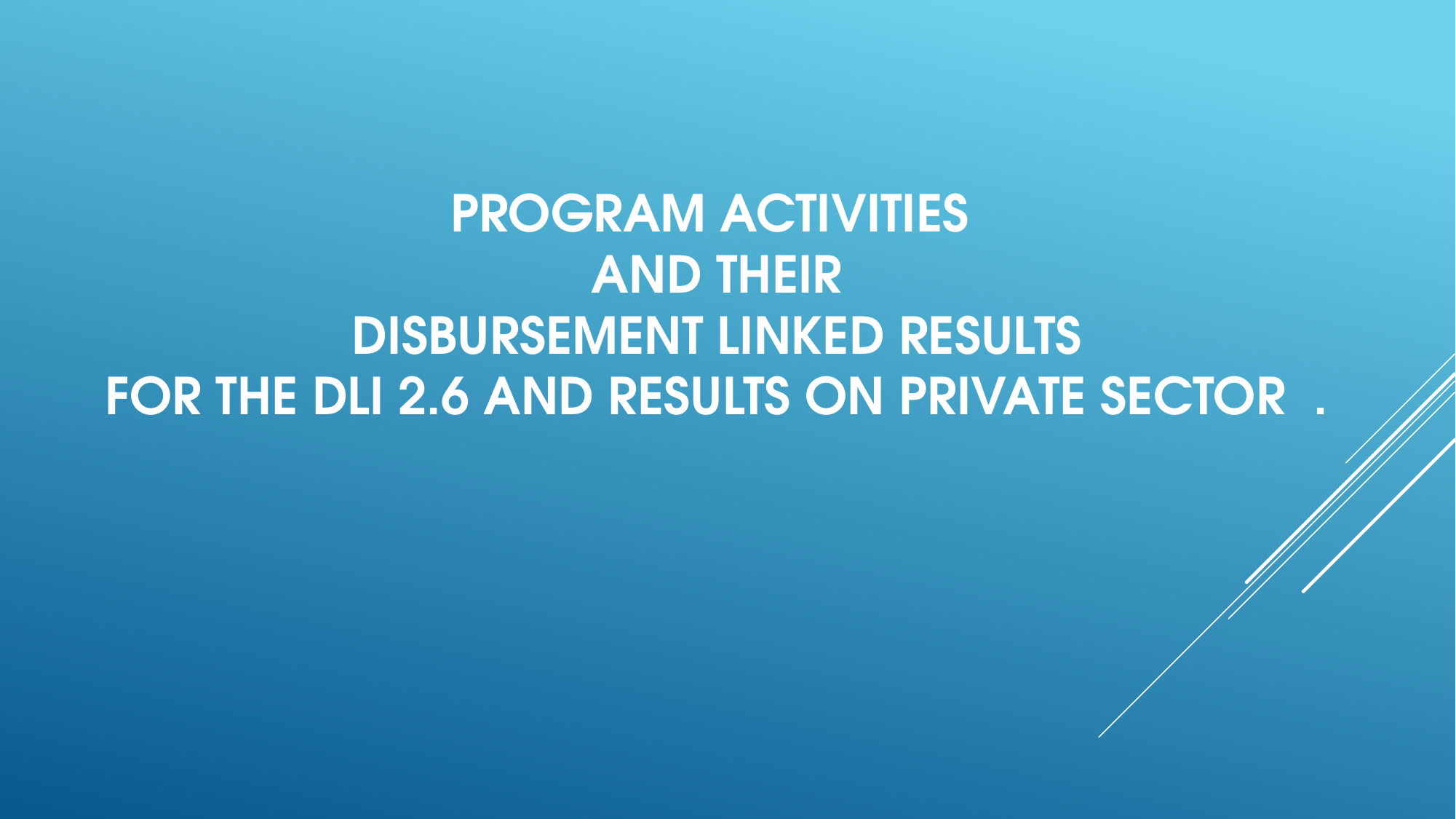

# Program Activities and their Disbursement Linked Results for the DLI 2.6 and results on private sector  .